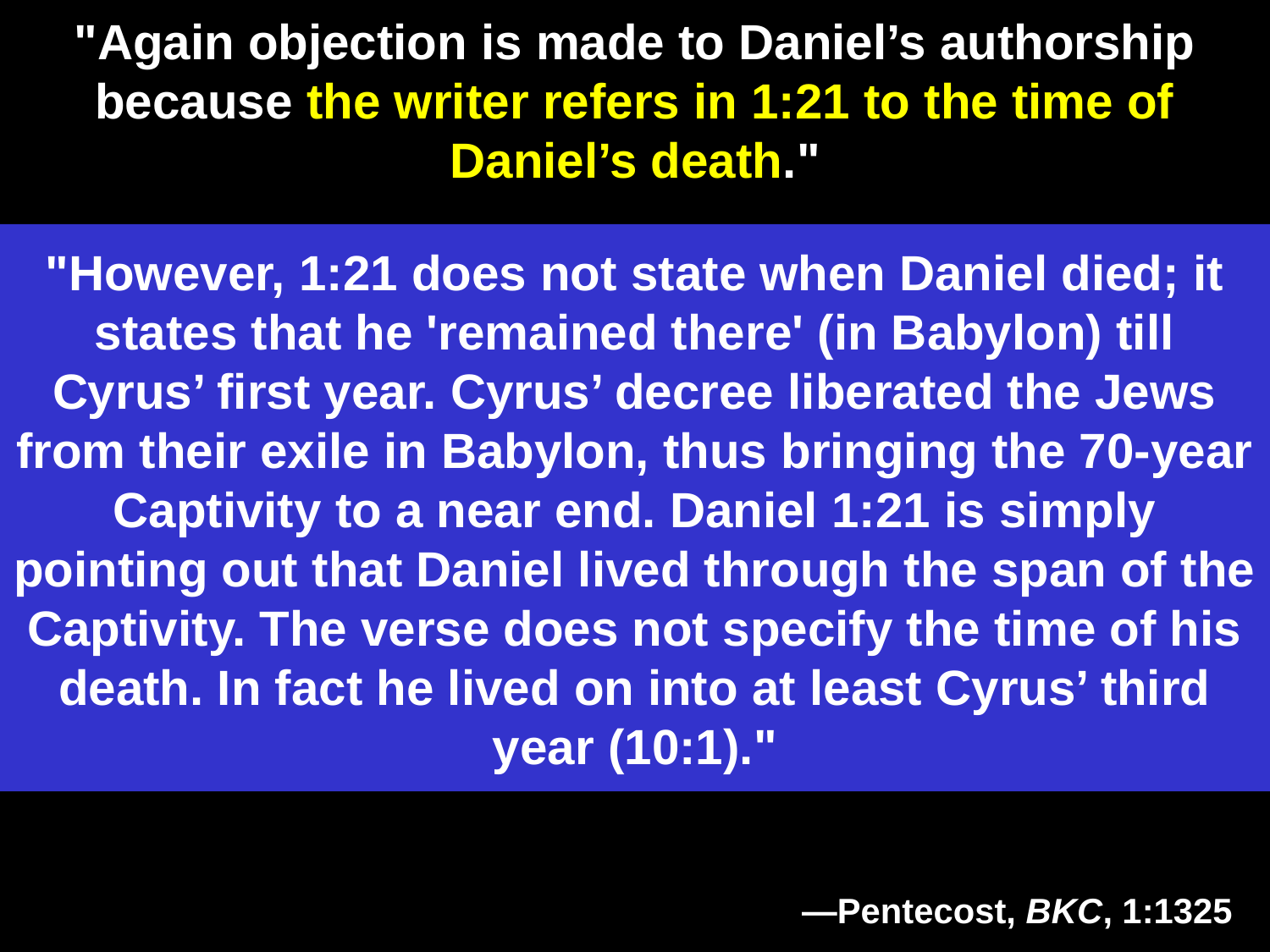

# "Again objection is made to Daniel’s authorship because the writer refers in 1:21 to the time of Daniel’s death."

"However, 1:21 does not state when Daniel died; it states that he 'remained there' (in Babylon) till Cyrus’ first year. Cyrus’ decree liberated the Jews from their exile in Babylon, thus bringing the 70-year Captivity to a near end. Daniel 1:21 is simply pointing out that Daniel lived through the span of the Captivity. The verse does not specify the time of his death. In fact he lived on into at least Cyrus’ third year (10:1)."
—Pentecost, BKC, 1:1325